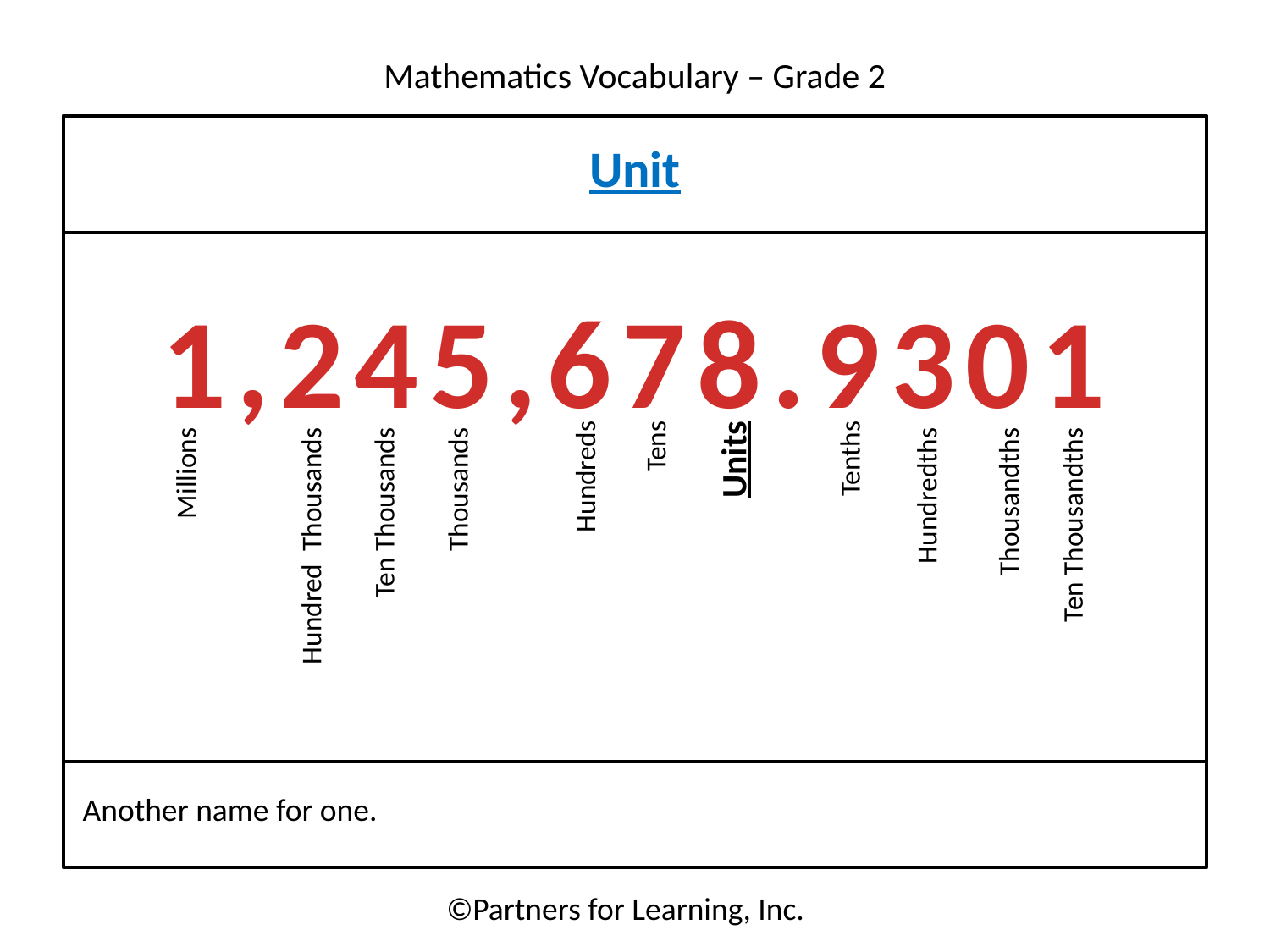

Unit
1,245,678.9301
Tenths
Millions
Hundreds
Units
Tens
Thousands
Hundredths
Ten Thousands
Hundred  Thousands
Thousandths
Ten Thousandths
Another name for one.
©Partners for Learning, Inc.